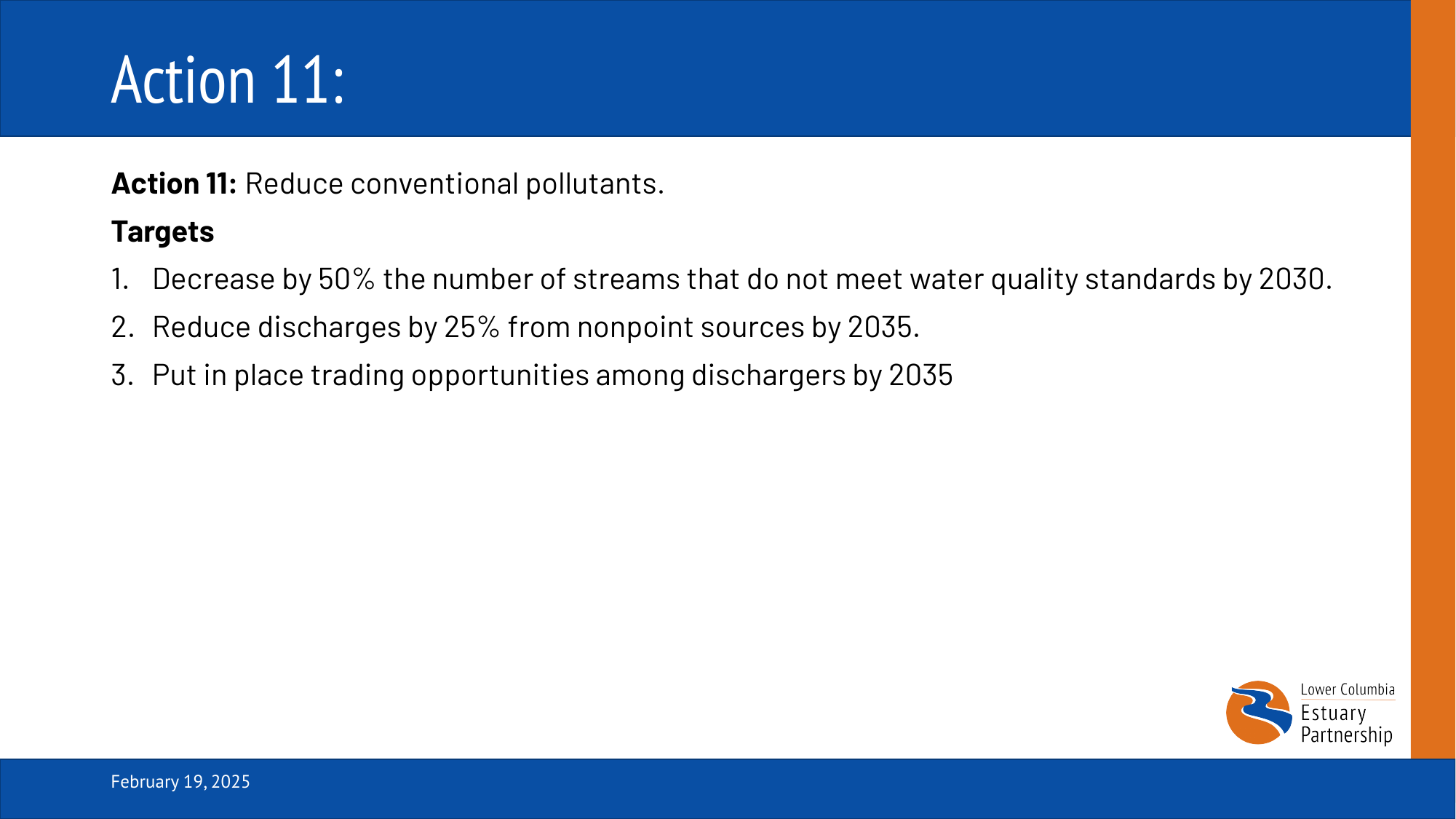

# Action 11:
Action 11: Reduce conventional pollutants.
Targets
Decrease by 50% the number of streams that do not meet water quality standards by 2030.
Reduce discharges by 25% from nonpoint sources by 2035.
Put in place trading opportunities among dischargers by 2035

February 19, 2025